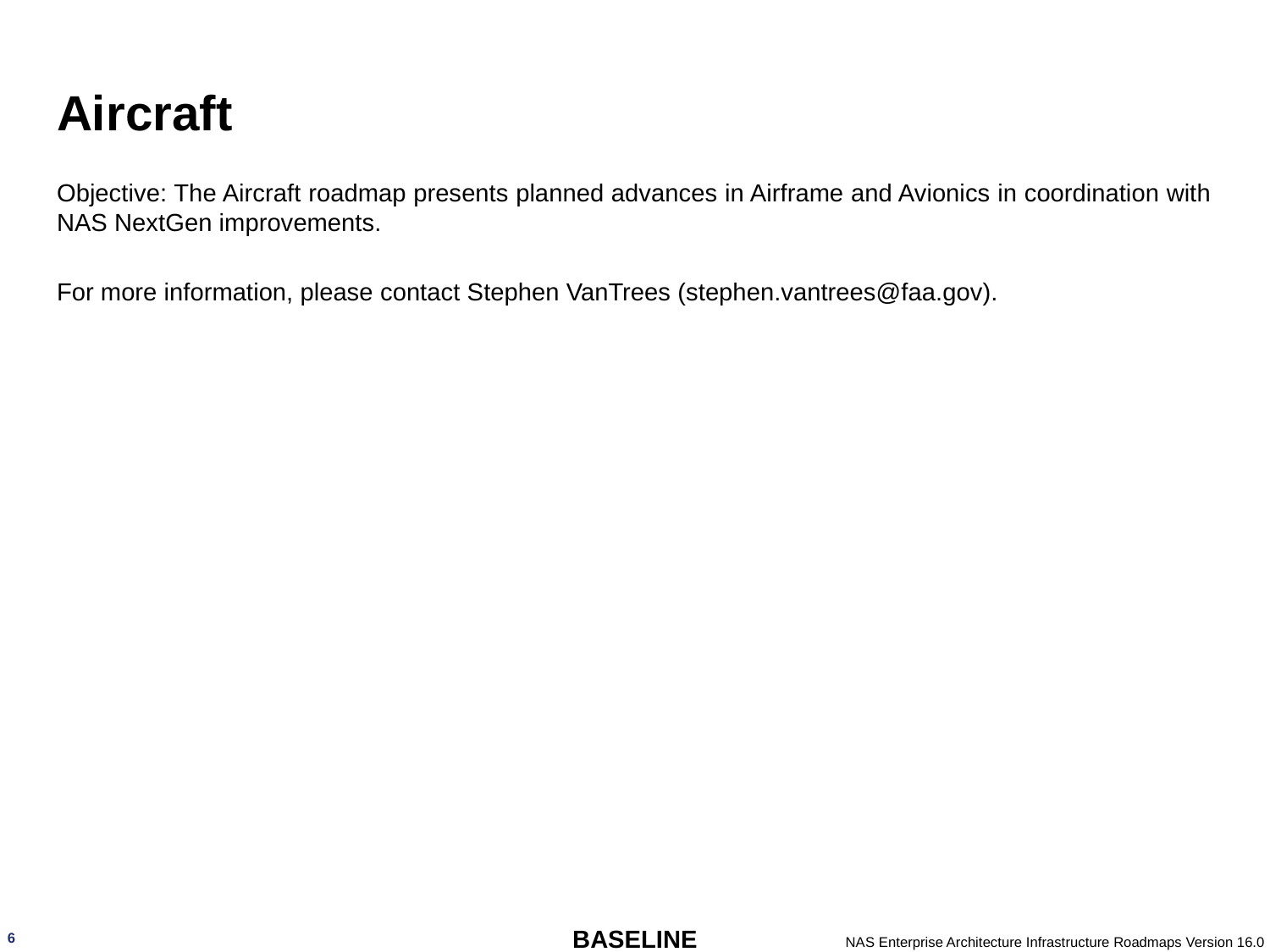

# Aircraft
Objective: The Aircraft roadmap presents planned advances in Airframe and Avionics in coordination with NAS NextGen improvements.

For more information, please contact Stephen VanTrees (stephen.vantrees@faa.gov).
6